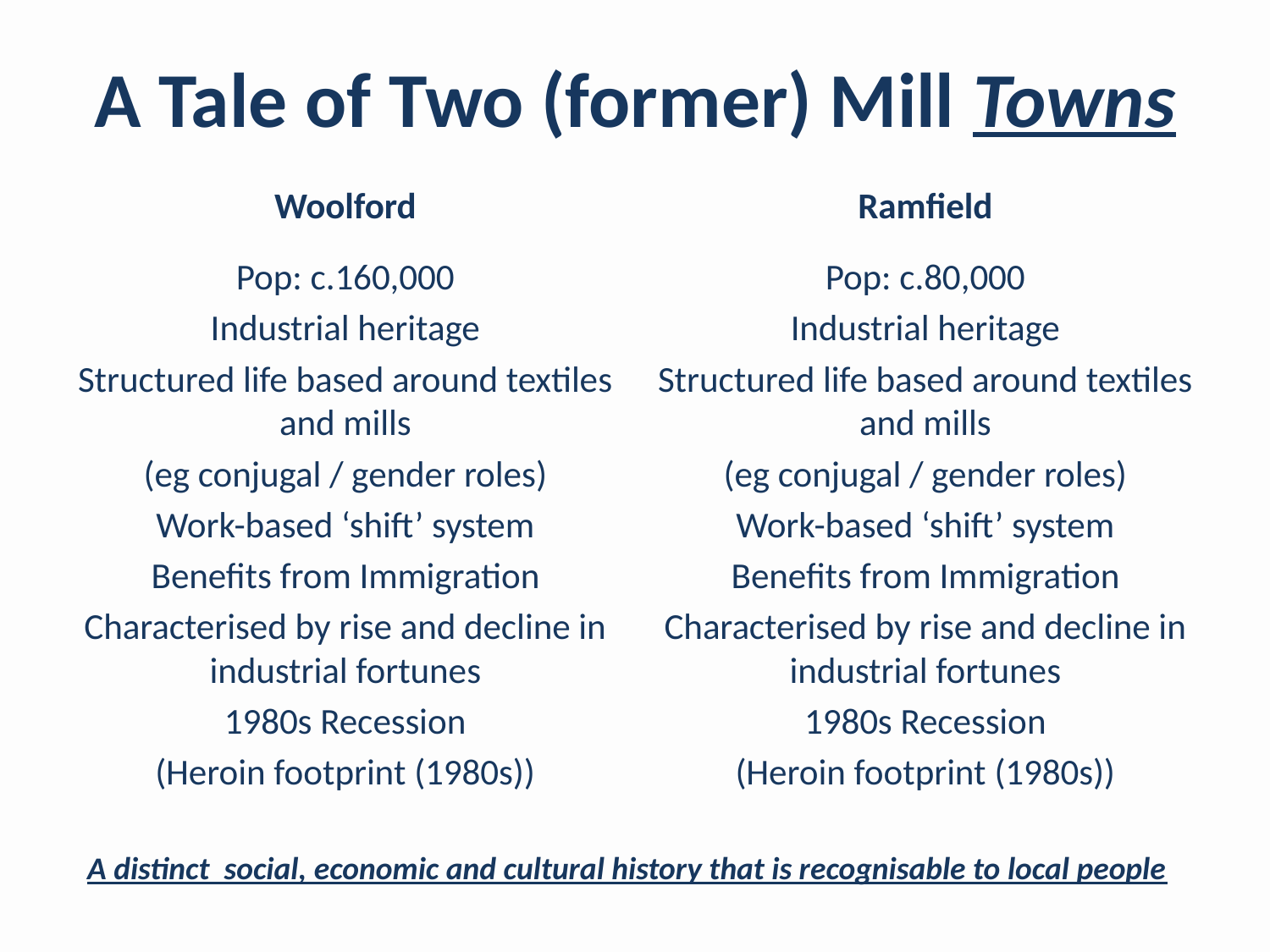

# A Tale of Two (former) Mill Towns
Woolford

Pop: c.160,000
Industrial heritage
Structured life based around textiles and mills
(eg conjugal / gender roles)
Work-based ‘shift’ system
Benefits from Immigration
Characterised by rise and decline in industrial fortunes
1980s Recession
(Heroin footprint (1980s))
Ramfield

Pop: c.80,000
Industrial heritage
Structured life based around textiles and mills
(eg conjugal / gender roles)
Work-based ‘shift’ system
Benefits from Immigration
Characterised by rise and decline in industrial fortunes
1980s Recession
(Heroin footprint (1980s))

A distinct  social, economic and cultural history that is recognisable to local people